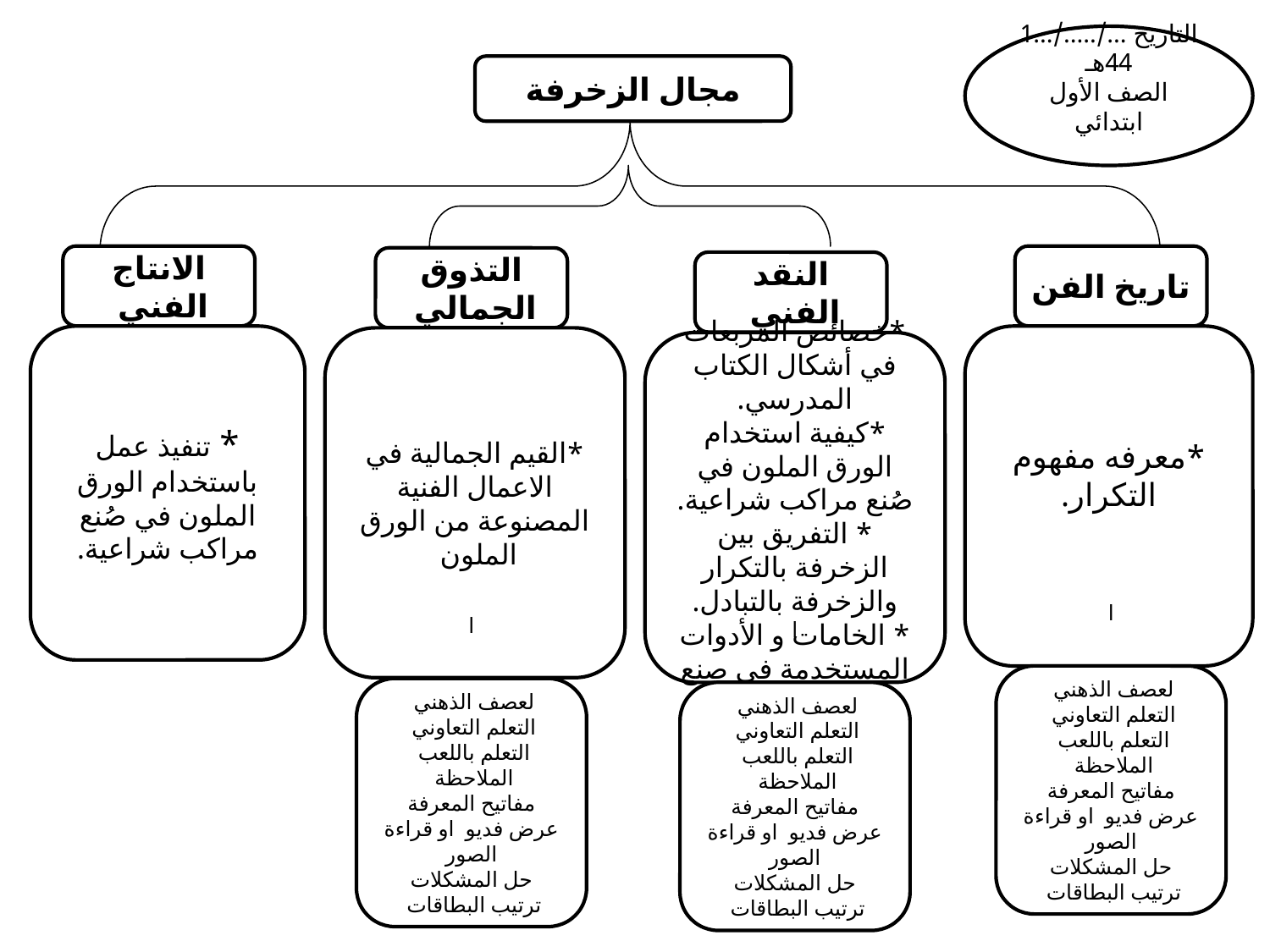

التاريخ .../...../...144هـ
الصف الأول ابتدائي

مجال الزخرفة
الانتاج الفني
تاريخ الفن
التذوق الجمالي
النقد الفني
* تنفيذ عمل باستخدام الورق الملون في صُنع مراكب شراعية.

*معرفه مفهوم التكرار.

*القيم الجمالية في الاعمال الفنية المصنوعة من الورق الملون

*خصائص المربعات في أشكال الكتاب المدرسي.
*كيفية استخدام الورق الملون في صُنع مراكب شراعية.
* التفريق بين الزخرفة بالتكرار والزخرفة بالتبادل.
* الخامات و الأدوات المستخدمة في صنع بطاقة تهنئة.

ا

لعصف الذهني
التعلم التعاوني
التعلم باللعب
الملاحظة
مفاتيح المعرفة
عرض فديو  او قراءة الصور
حل المشكلات
ترتيب البطاقات

ا

لعصف الذهني
التعلم التعاوني
التعلم باللعب
الملاحظة
مفاتيح المعرفة
عرض فديو  او قراءة الصور
حل المشكلات
ترتيب البطاقات

ا

لعصف الذهني
التعلم التعاوني
التعلم باللعب
الملاحظة
مفاتيح المعرفة
عرض فديو  او قراءة الصور
حل المشكلات
ترتيب البطاقات